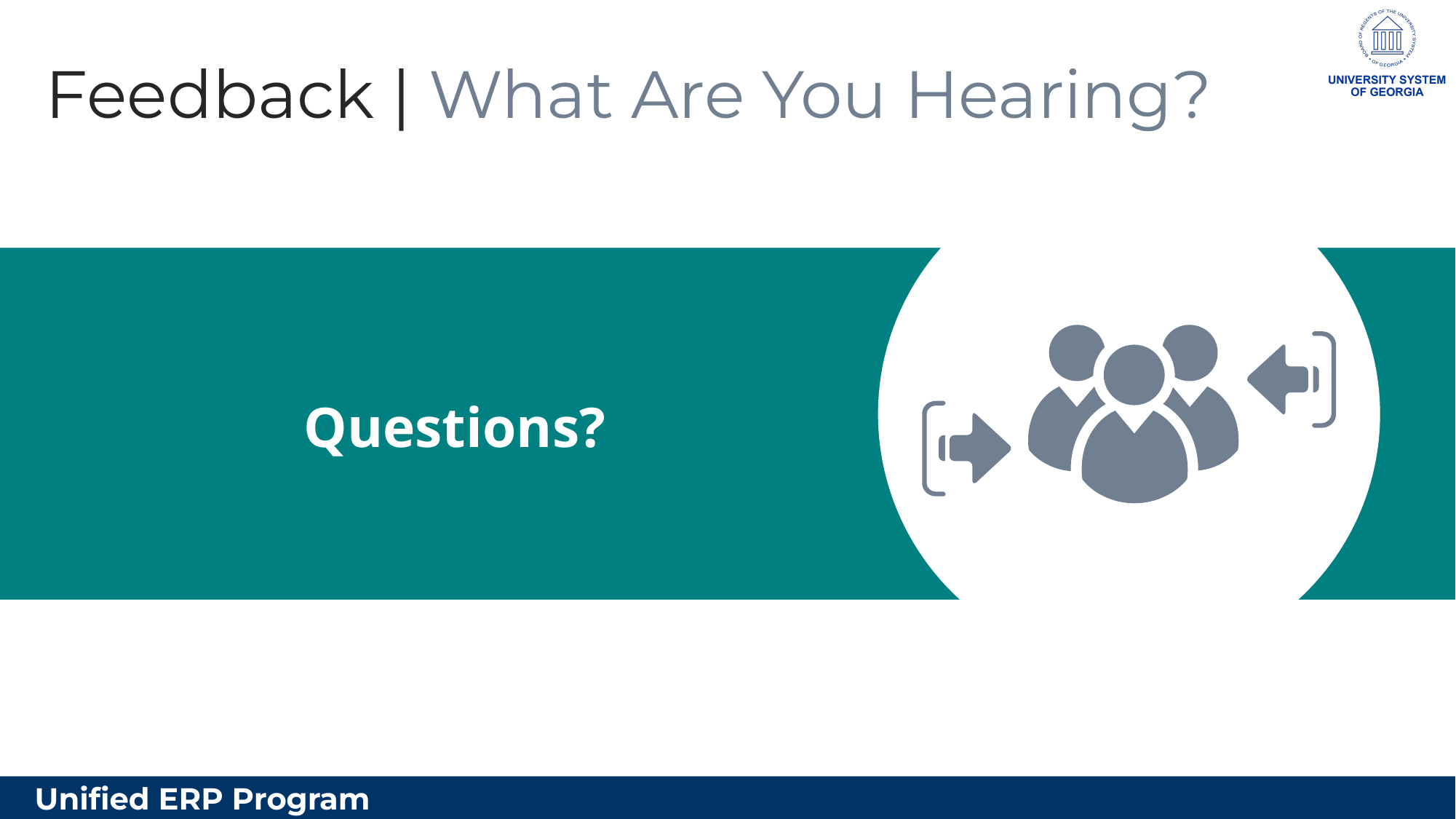

# Feedback | What Are You Hearing?

Questions?